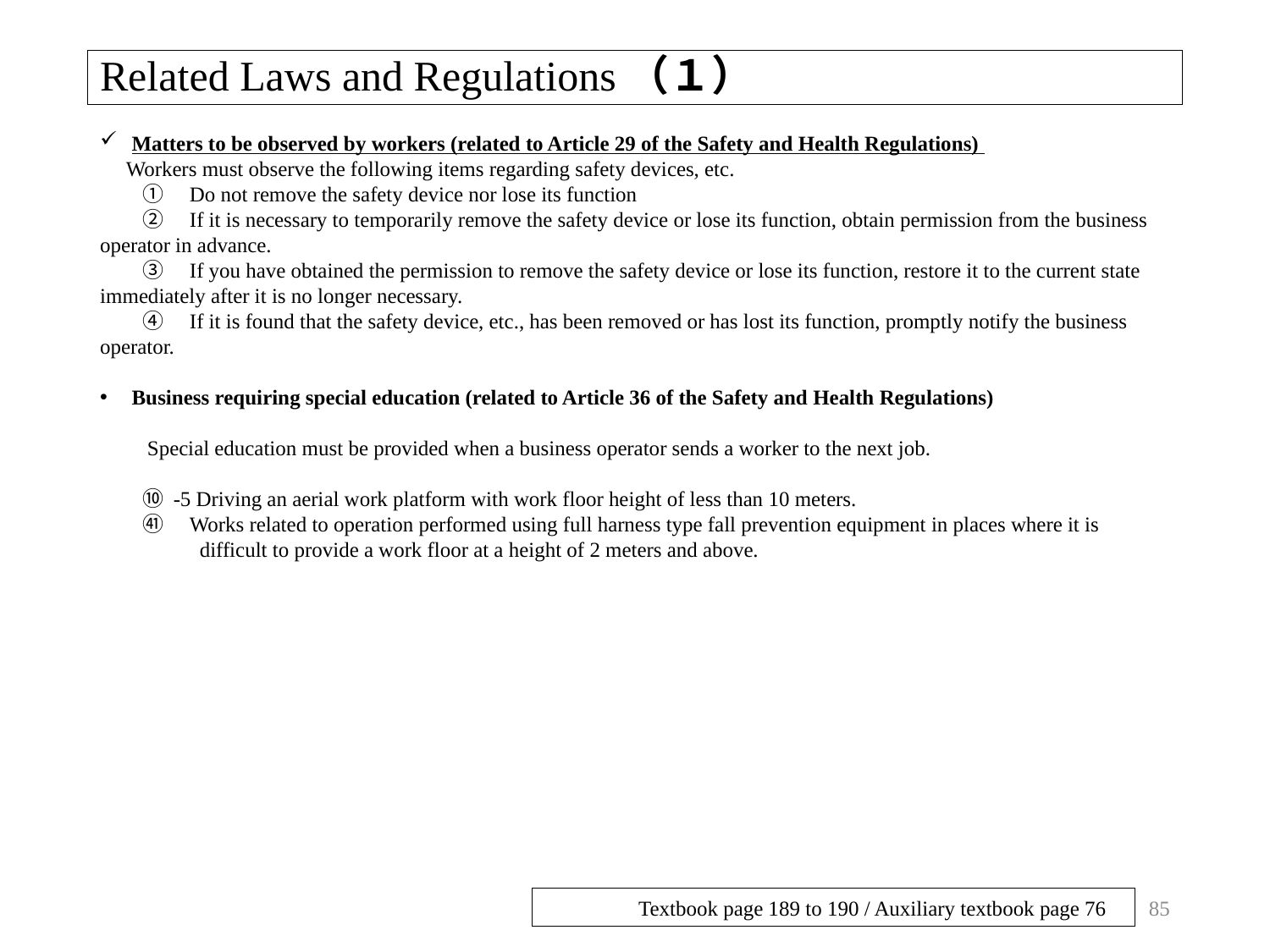

# Related Laws and Regulations（１）
Matters to be observed by workers (related to Article 29 of the Safety and Health Regulations)
　Workers must observe the following items regarding safety devices, etc.
　　①　Do not remove the safety device nor lose its function
　　②　If it is necessary to temporarily remove the safety device or lose its function, obtain permission from the business operator in advance.
　　③　If you have obtained the permission to remove the safety device or lose its function, restore it to the current state immediately after it is no longer necessary.
　　④　If it is found that the safety device, etc., has been removed or has lost its function, promptly notify the business operator.

Business requiring special education (related to Article 36 of the Safety and Health Regulations)

　　Special education must be provided when a business operator sends a worker to the next job.

　　⑩ -5 Driving an aerial work platform with work floor height of less than 10 meters.
　　㊶　Works related to operation performed using full harness type fall prevention equipment in places where it is difficult to provide a work floor at a height of 2 meters and above.

85
Textbook page 189 to 190 / Auxiliary textbook page 76